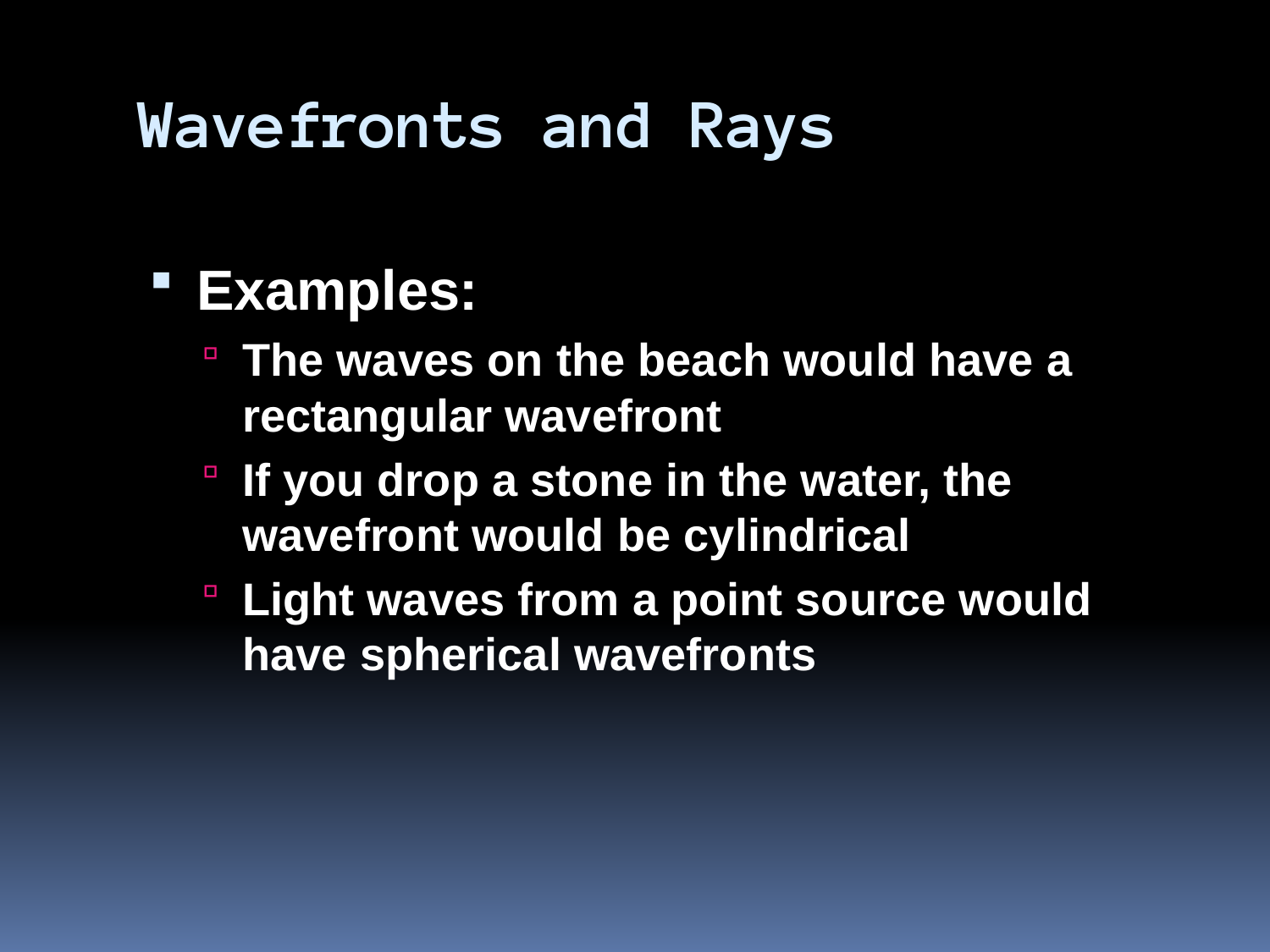

# Wavefronts and Rays
Examples:
The waves on the beach would have a rectangular wavefront
If you drop a stone in the water, the wavefront would be cylindrical
Light waves from a point source would have spherical wavefronts